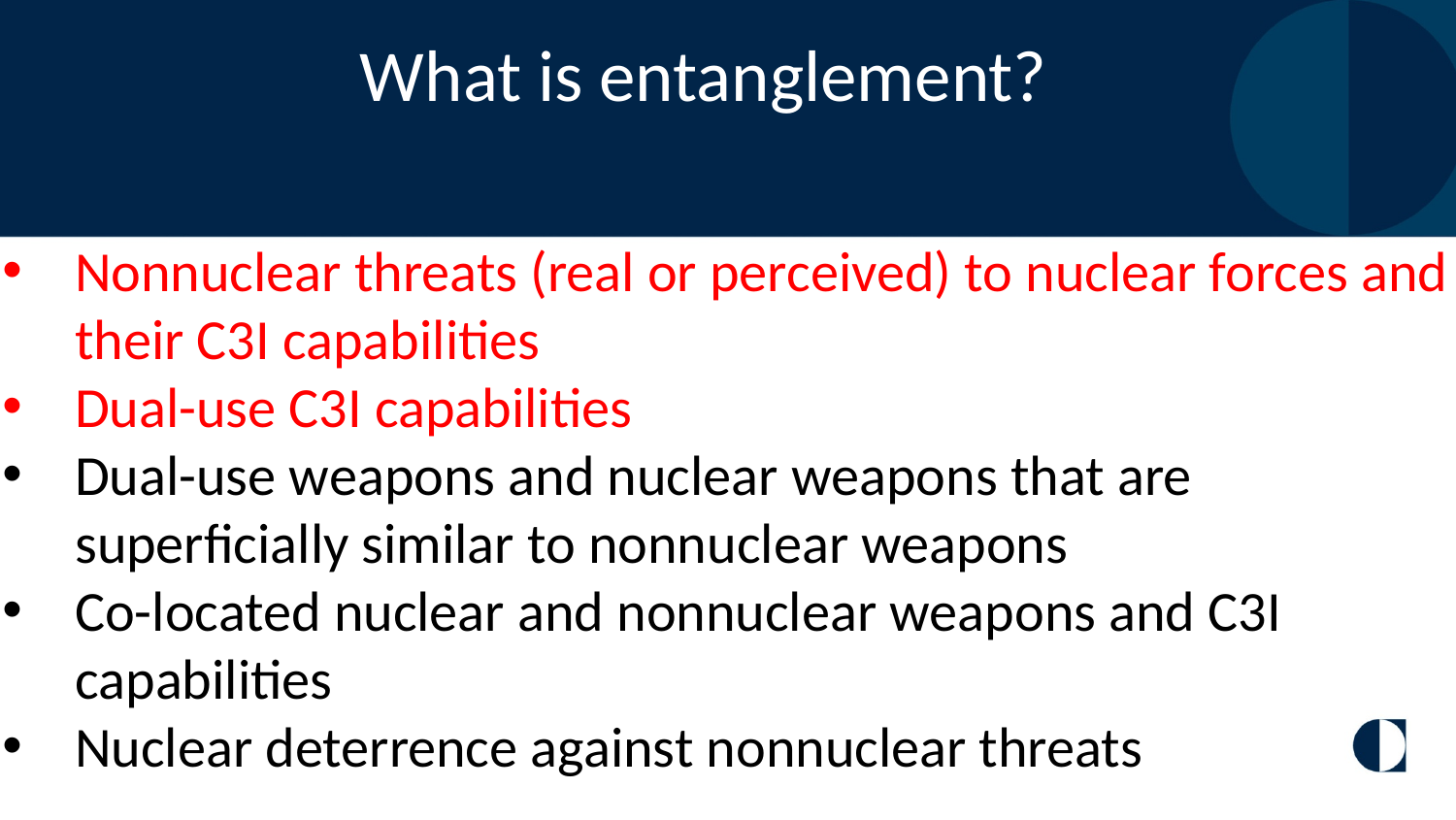

What is entanglement?
Nonnuclear threats (real or perceived) to nuclear forces and their C3I capabilities
Dual-use C3I capabilities
Dual-use weapons and nuclear weapons that are superficially similar to nonnuclear weapons
Co-located nuclear and nonnuclear weapons and C3I capabilities
Nuclear deterrence against nonnuclear threats